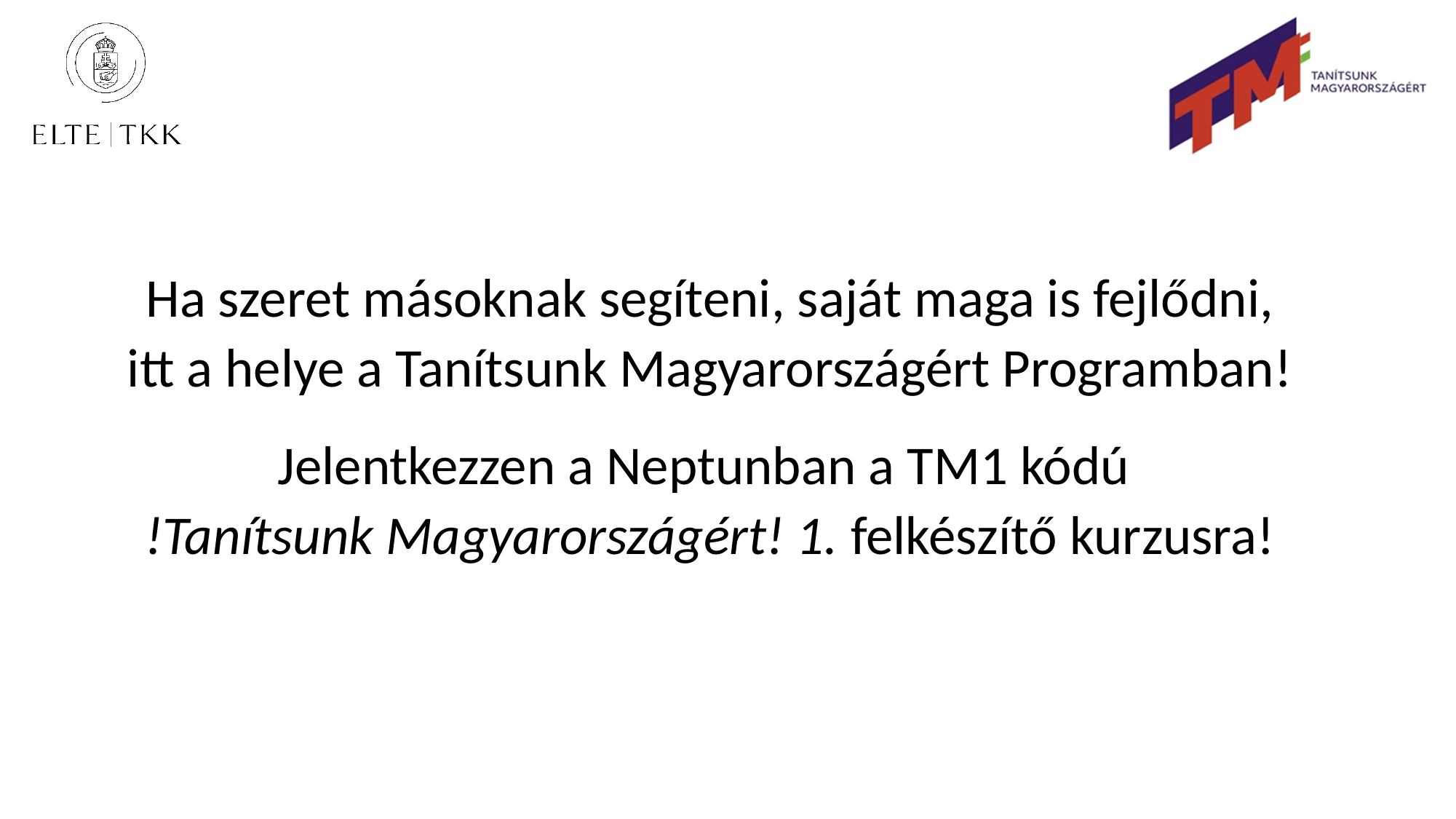

#
Ha szeret másoknak segíteni, saját maga is fejlődni,
itt a helye a Tanítsunk Magyarországért Programban!
Jelentkezzen a Neptunban a TM1 kódú
!Tanítsunk Magyarországért! 1. felkészítő kurzusra!